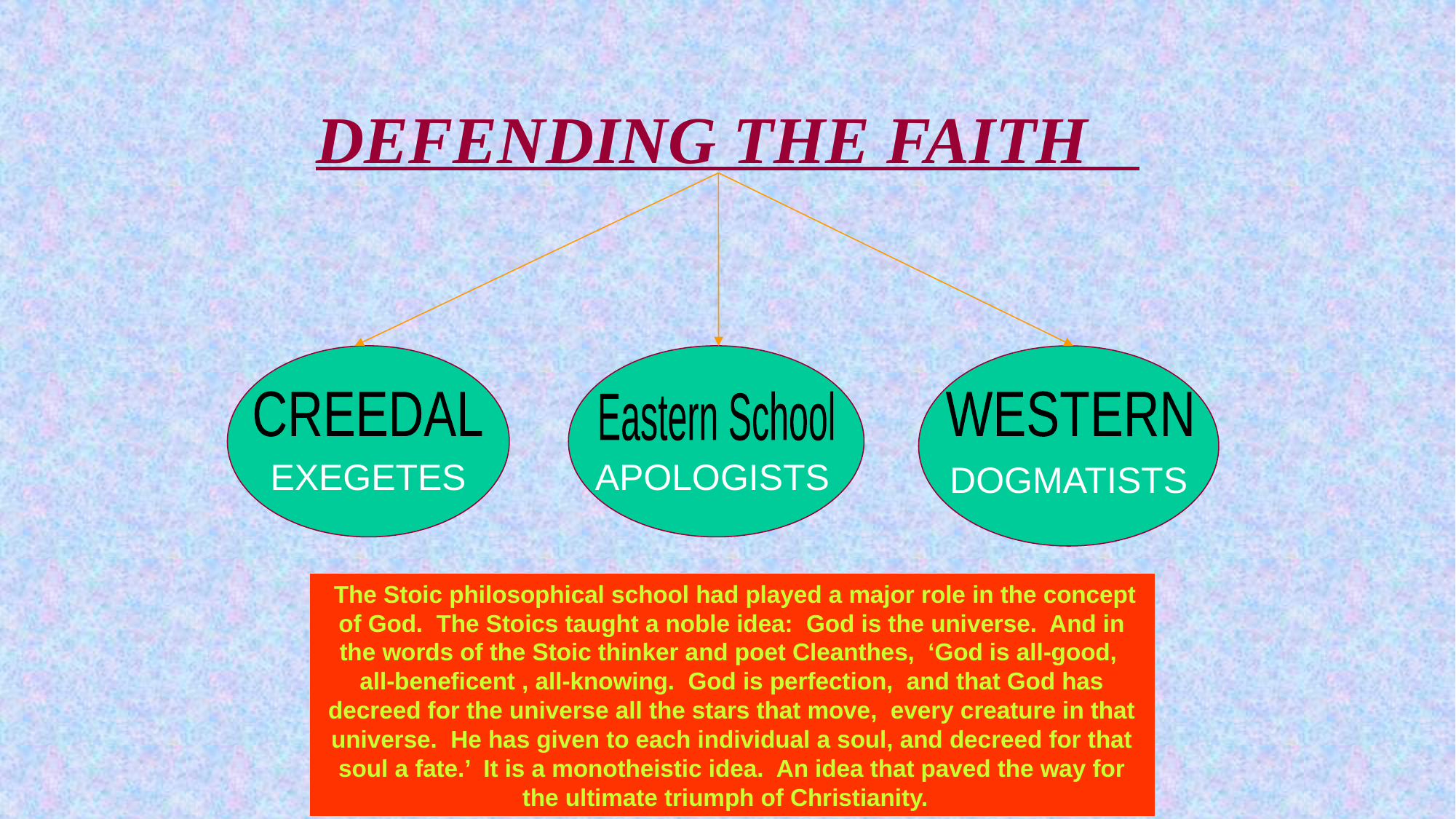

# DEFENDING THE FAITH

EXEGETES

APOLOGISTS

DOGMATISTS
CREEDAL
Eastern School
WESTERN
 The Stoic philosophical school had played a major role in the concept of God.  The Stoics taught a noble idea:  God is the universe.  And in the words of the Stoic thinker and poet Cleanthes,  ‘God is all-good,  all-beneficent , all-knowing.  God is perfection,  and that God has decreed for the universe all the stars that move,  every creature in that universe.  He has given to each individual a soul, and decreed for that soul a fate.’  It is a monotheistic idea.  An idea that paved the way for the ultimate triumph of Christianity.